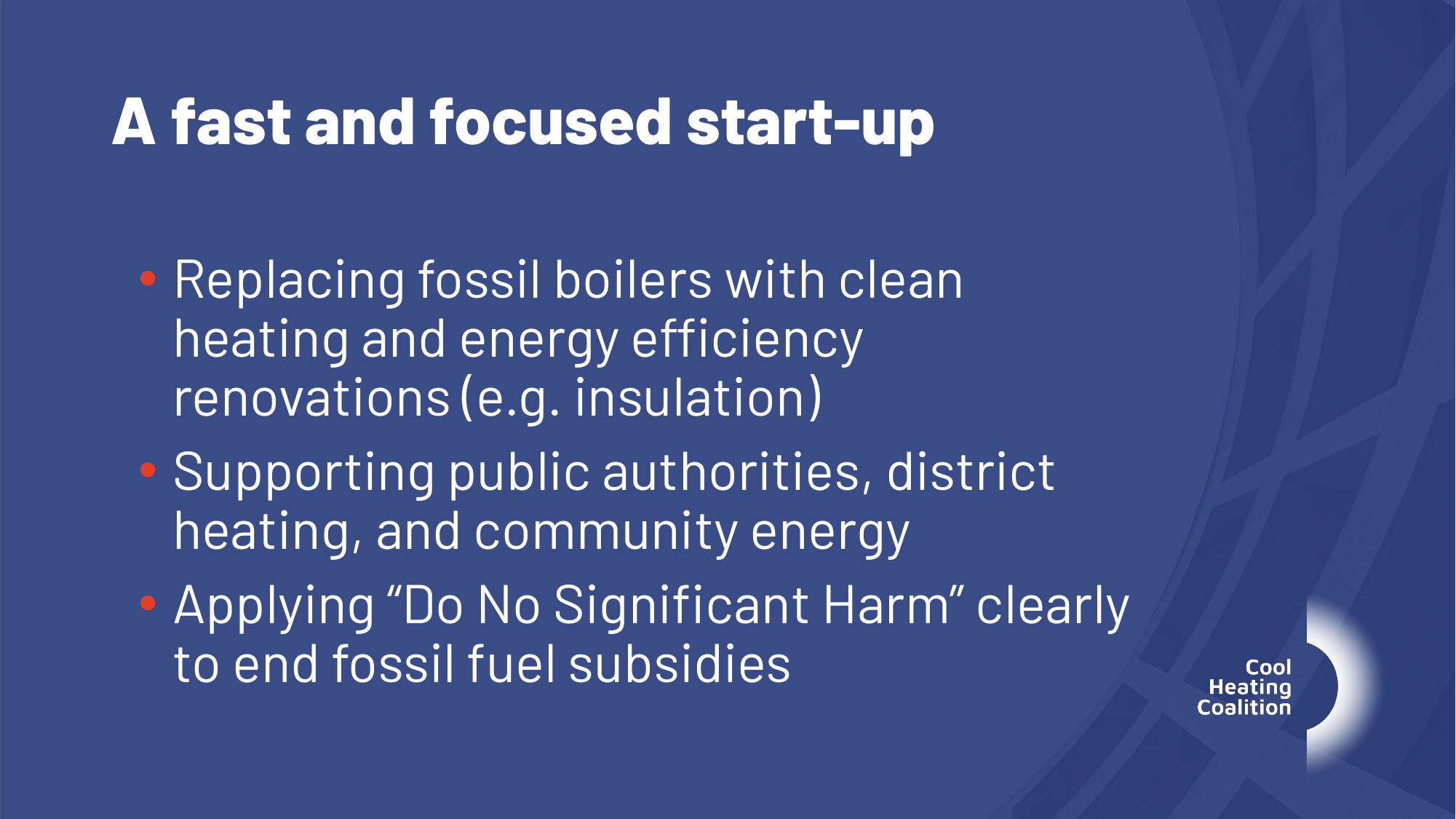

A fast and focused start-up
Replacing fossil boilers with clean heating and energy efficiency renovations (e.g. insulation)
Supporting public authorities, district heating, and community energy
Applying “Do No Significant Harm” clearly to end fossil fuel subsidies